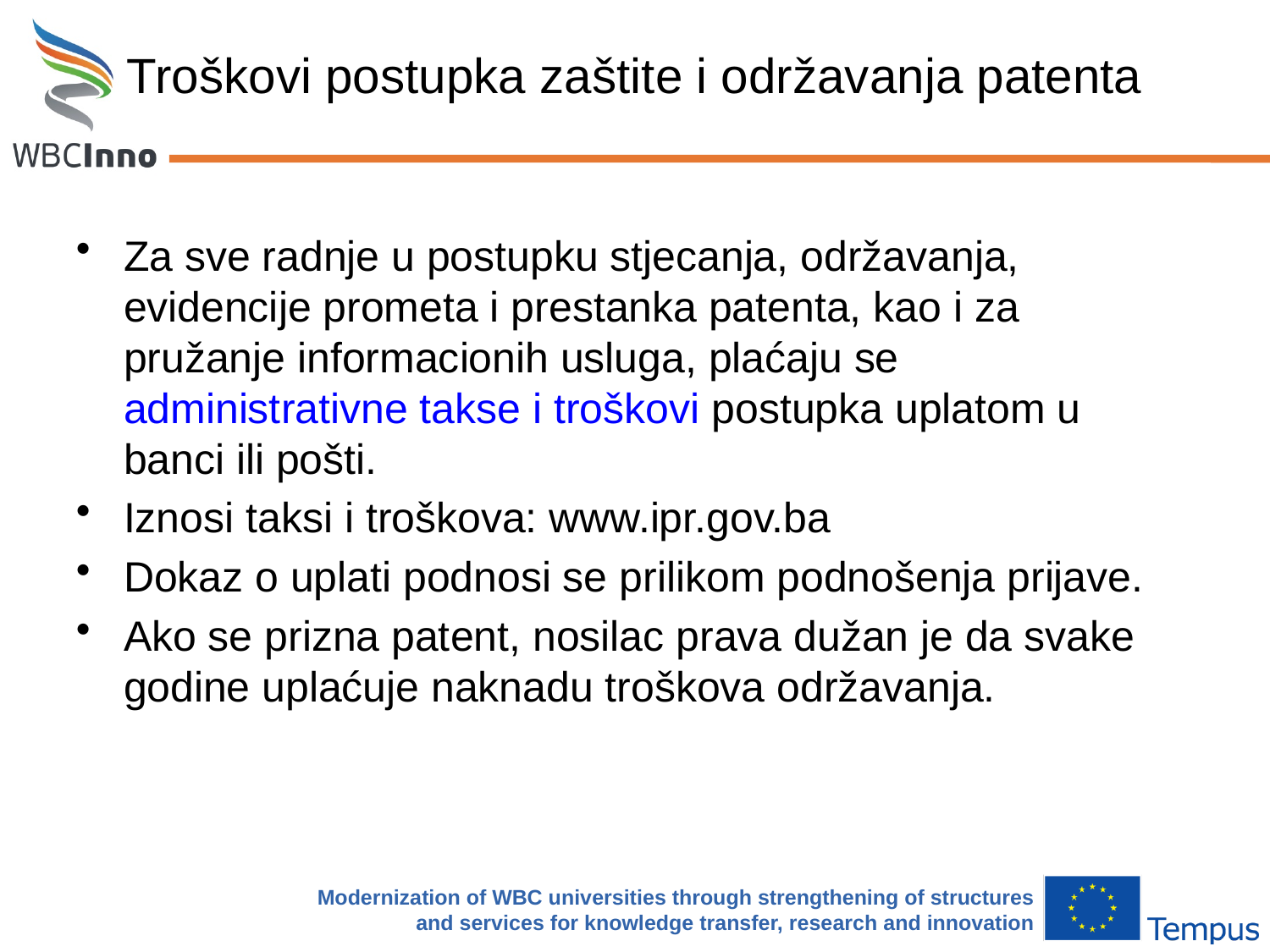

# Troškovi postupka zaštite i održavanja patenta
Za sve radnje u postupku stjecanja, održavanja, evidencije prometa i prestanka patenta, kao i za pružanje informacionih usluga, plaćaju se administrativne takse i troškovi postupka uplatom u banci ili pošti.
Iznosi taksi i troškova: www.ipr.gov.ba
Dokaz o uplati podnosi se prilikom podnošenja prijave.
Ako se prizna patent, nosilac prava dužan je da svake godine uplaćuje naknadu troškova održavanja.